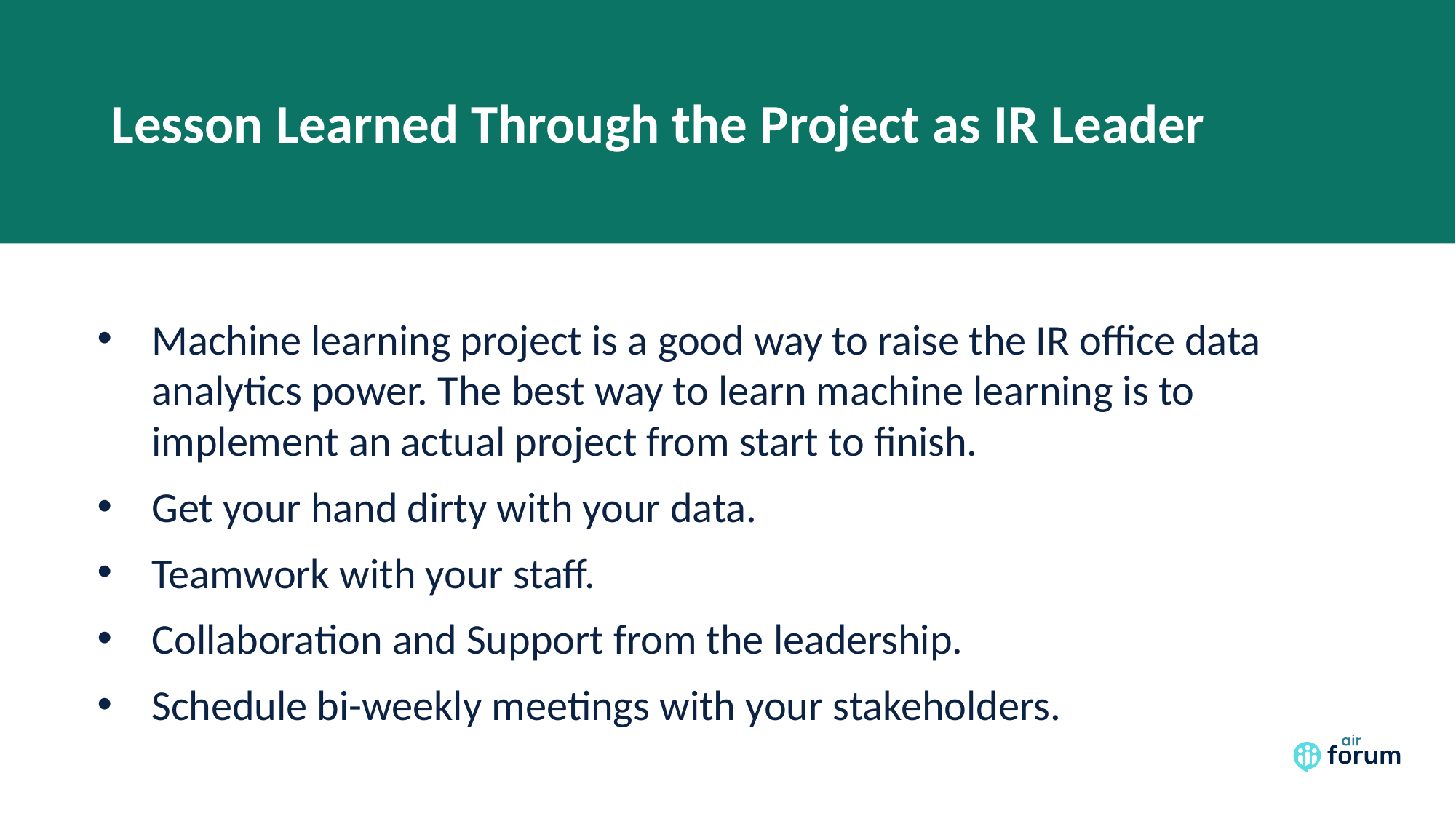

# Lesson Learned Through the Project as IR Leader
Machine learning project is a good way to raise the IR office data analytics power. The best way to learn machine learning is to implement an actual project from start to finish.
Get your hand dirty with your data.
Teamwork with your staff.
Collaboration and Support from the leadership.
Schedule bi-weekly meetings with your stakeholders.